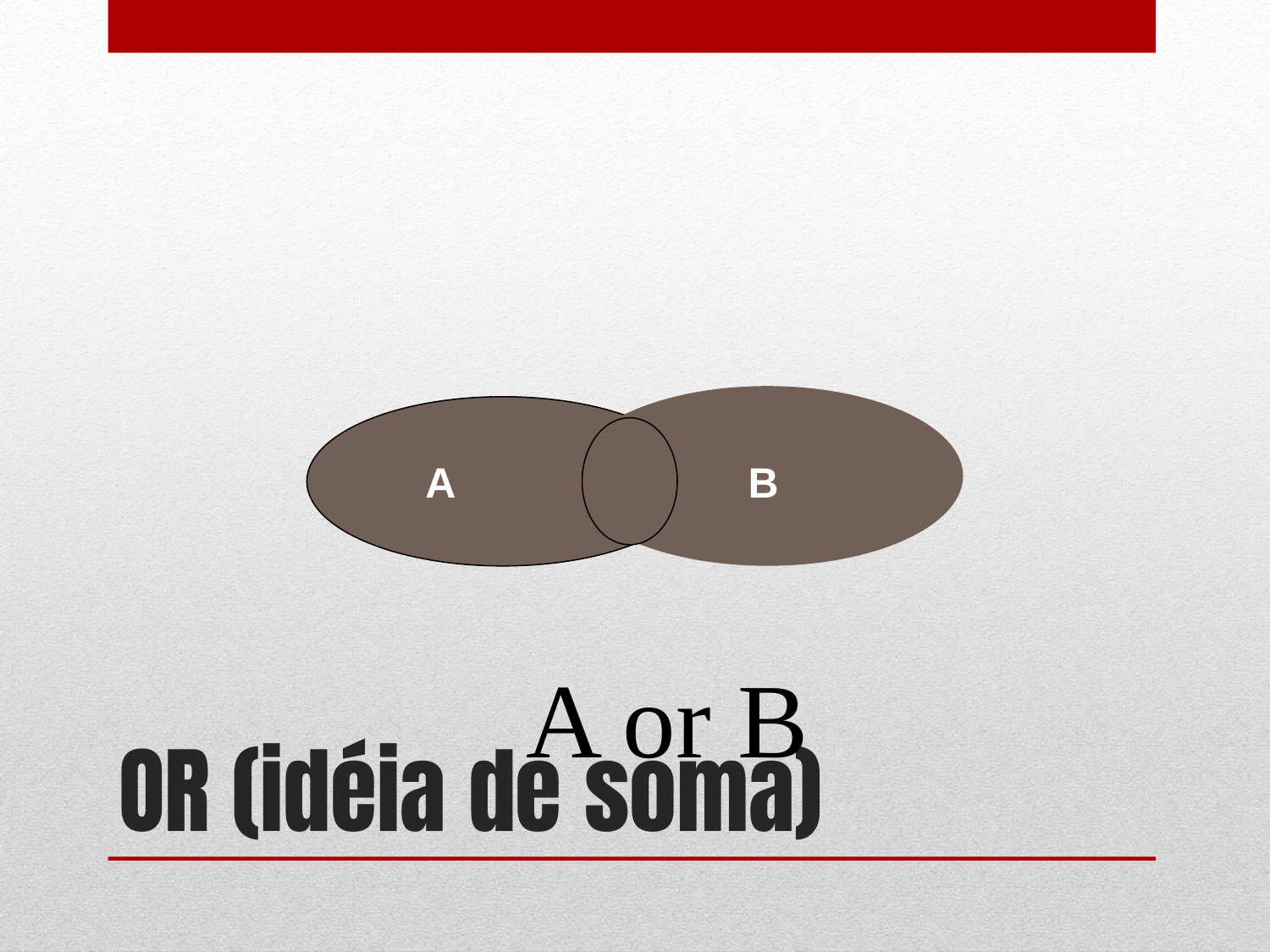

A
B
# OR (idéia de soma)
A or B